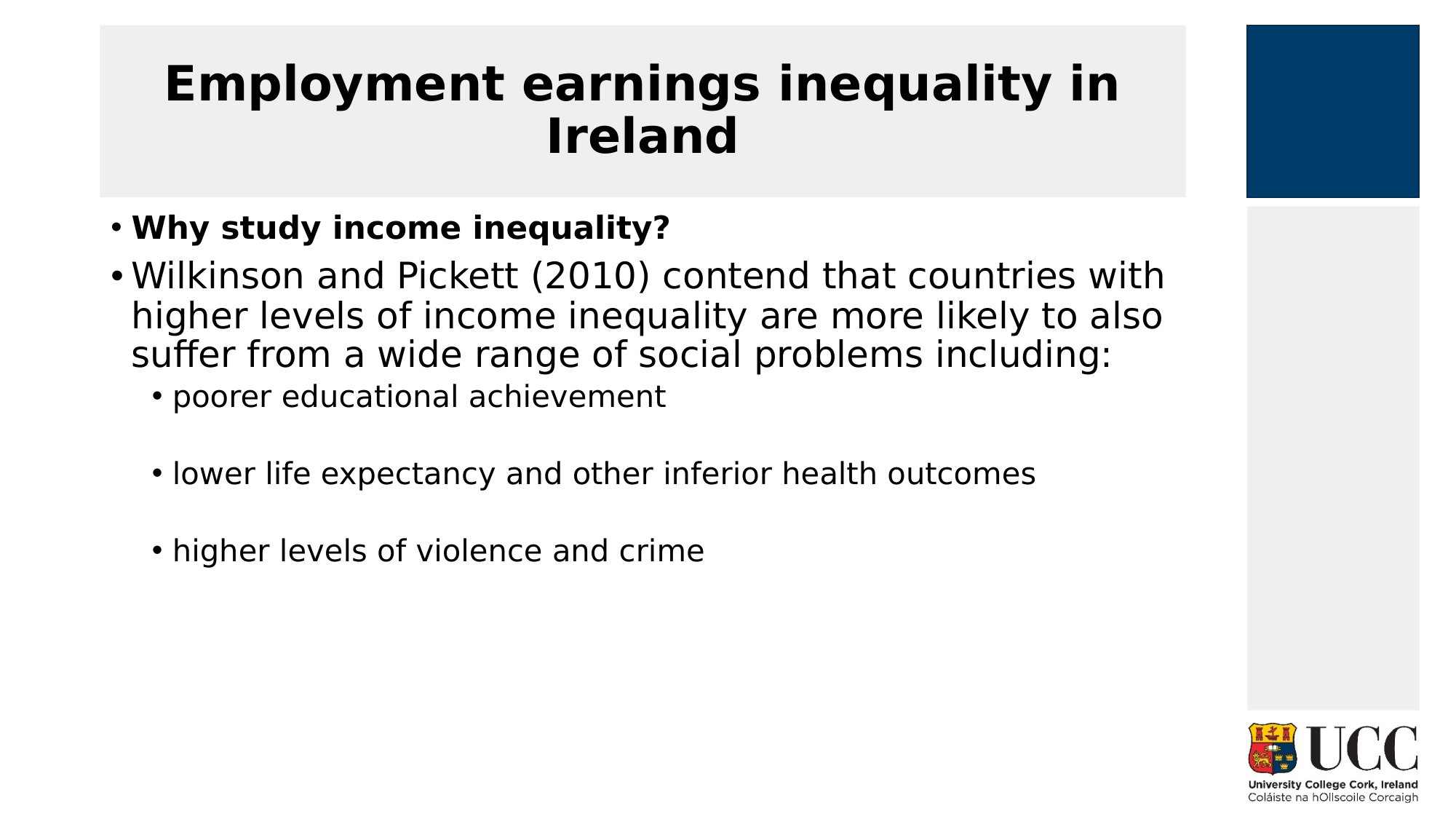

# Employment earnings inequality in Ireland
Why study income inequality?
Wilkinson and Pickett (2010) contend that countries with higher levels of income inequality are more likely to also suffer from a wide range of social problems including:
poorer educational achievement

lower life expectancy and other inferior health outcomes

higher levels of violence and crime